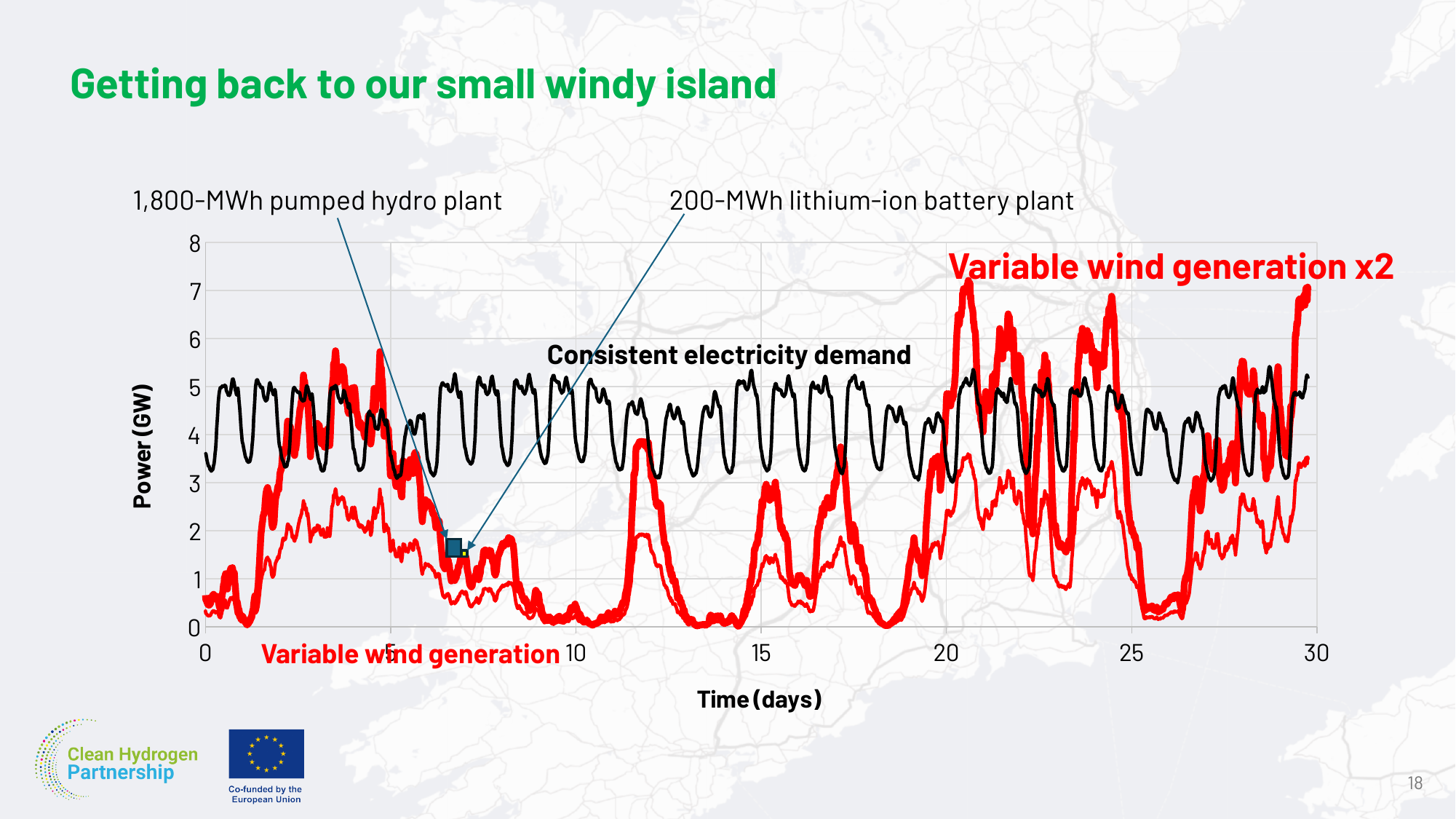

# Getting back to our small windy island
1,800-MWh pumped hydro plant
200-MWh lithium-ion battery plant

### Chart

| Category | Actual demand (GW) | Actual wind (GW) | 2x Actual wind (GW) |
|---|---|---|---|
Variable wind generation x2
Consistent electricity demand

Variable wind generation
18